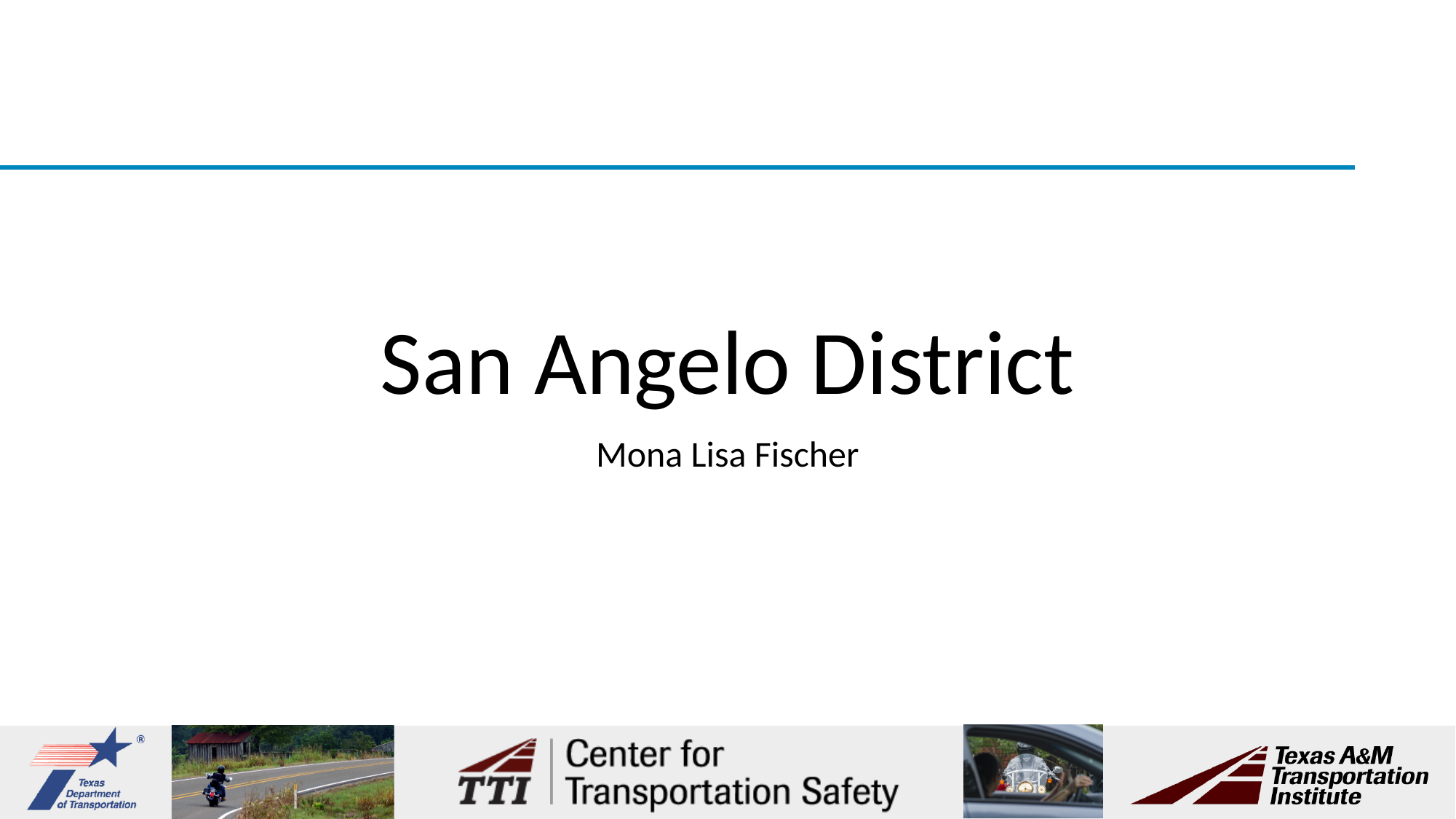

# San Angelo District
Mona Lisa Fischer